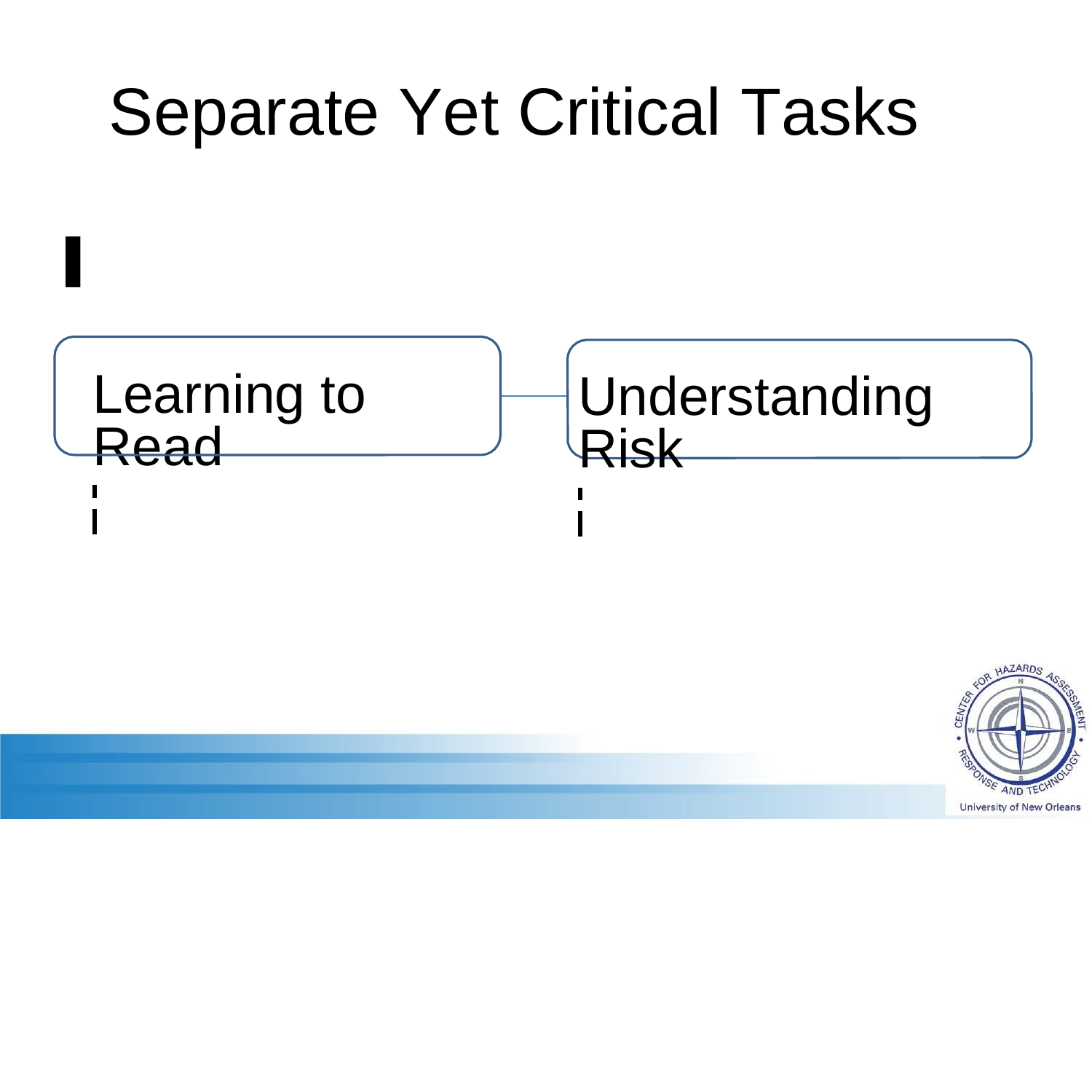

Separate Yet Critical Tasks

Learning to Read
Understanding Risk